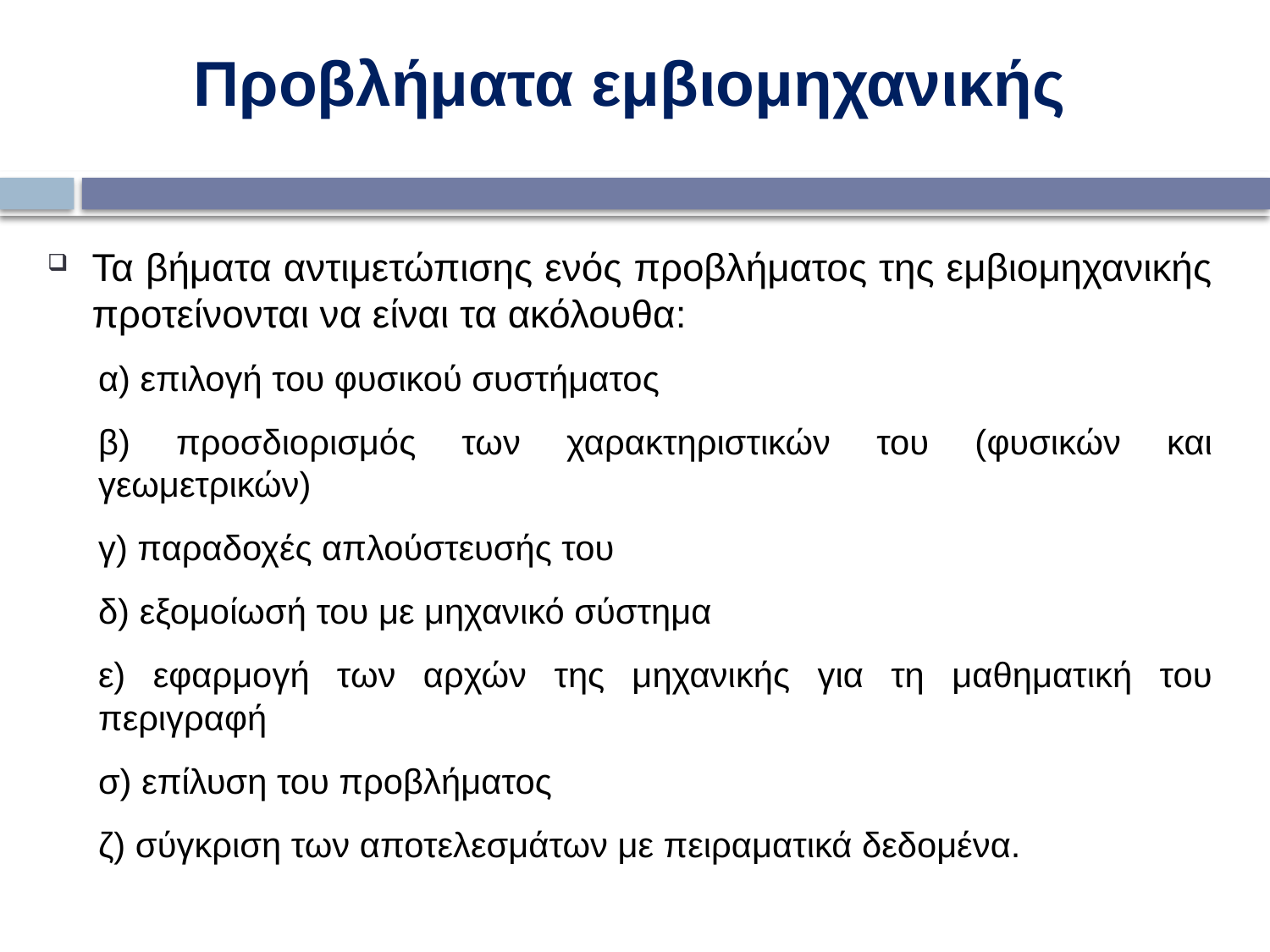

Προβλήματα εμβιομηχανικής
Τα βήματα αντιμετώπισης ενός προβλήματος της εμβιομηχανικής προτείνονται να είναι τα ακόλουθα:
α) επιλογή του φυσικού συστήματος
β) προσδιορισμός των χαρακτηριστικών του (φυσικών και γεωμετρικών)
γ) παραδοχές απλούστευσής του
δ) εξομοίωσή του με μηχανικό σύστημα
ε) εφαρμογή των αρχών της μηχανικής για τη μαθηματική του περιγραφή
σ) επίλυση του προβλήματος
ζ) σύγκριση των αποτελεσμάτων με πειραματικά δεδομένα.